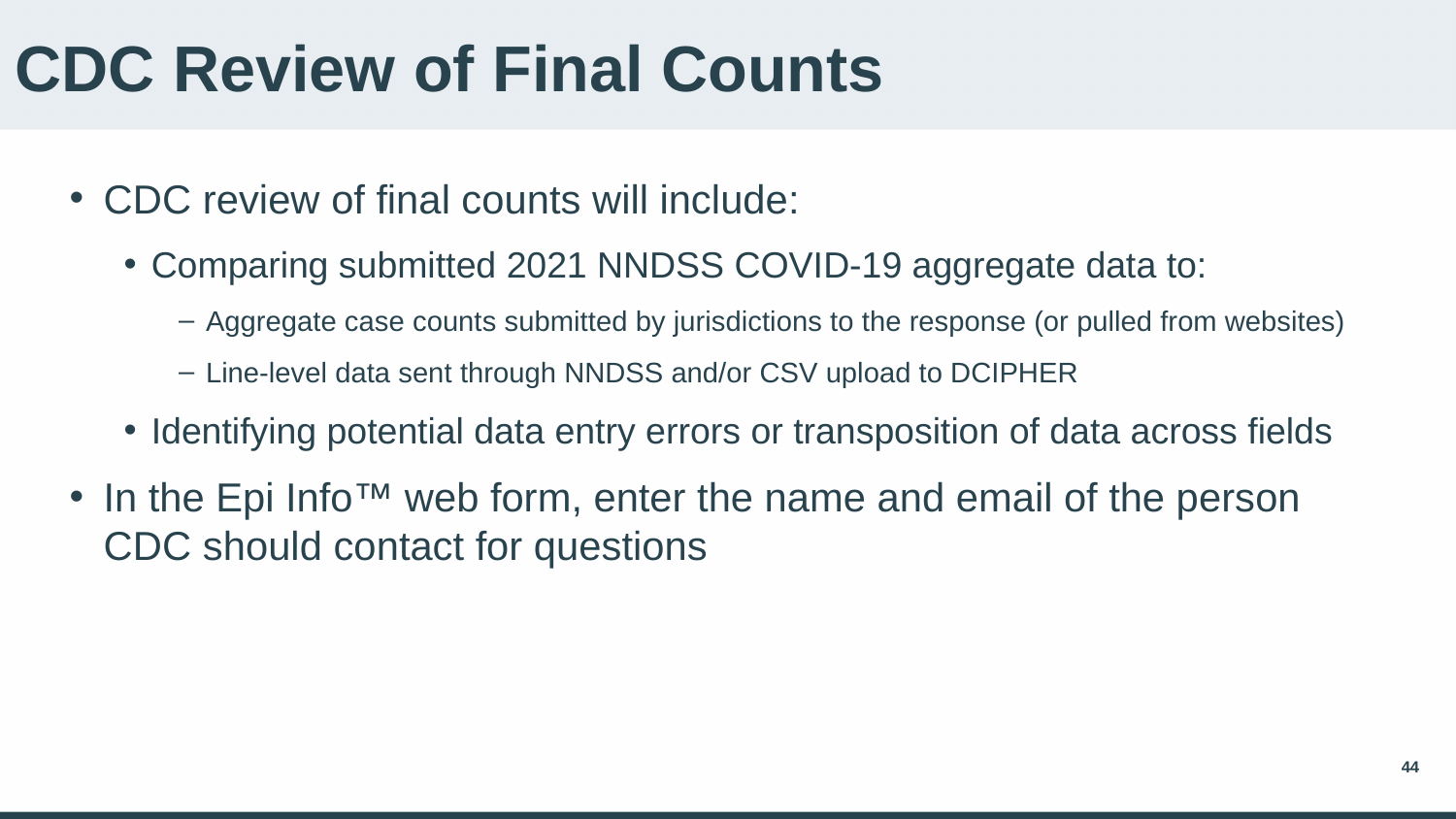

# CDC Review of Final Counts
CDC review of final counts will include:
Comparing submitted 2021 NNDSS COVID-19 aggregate data to:
Aggregate case counts submitted by jurisdictions to the response (or pulled from websites)
Line-level data sent through NNDSS and/or CSV upload to DCIPHER
Identifying potential data entry errors or transposition of data across fields
In the Epi Info™ web form, enter the name and email of the person CDC should contact for questions
44